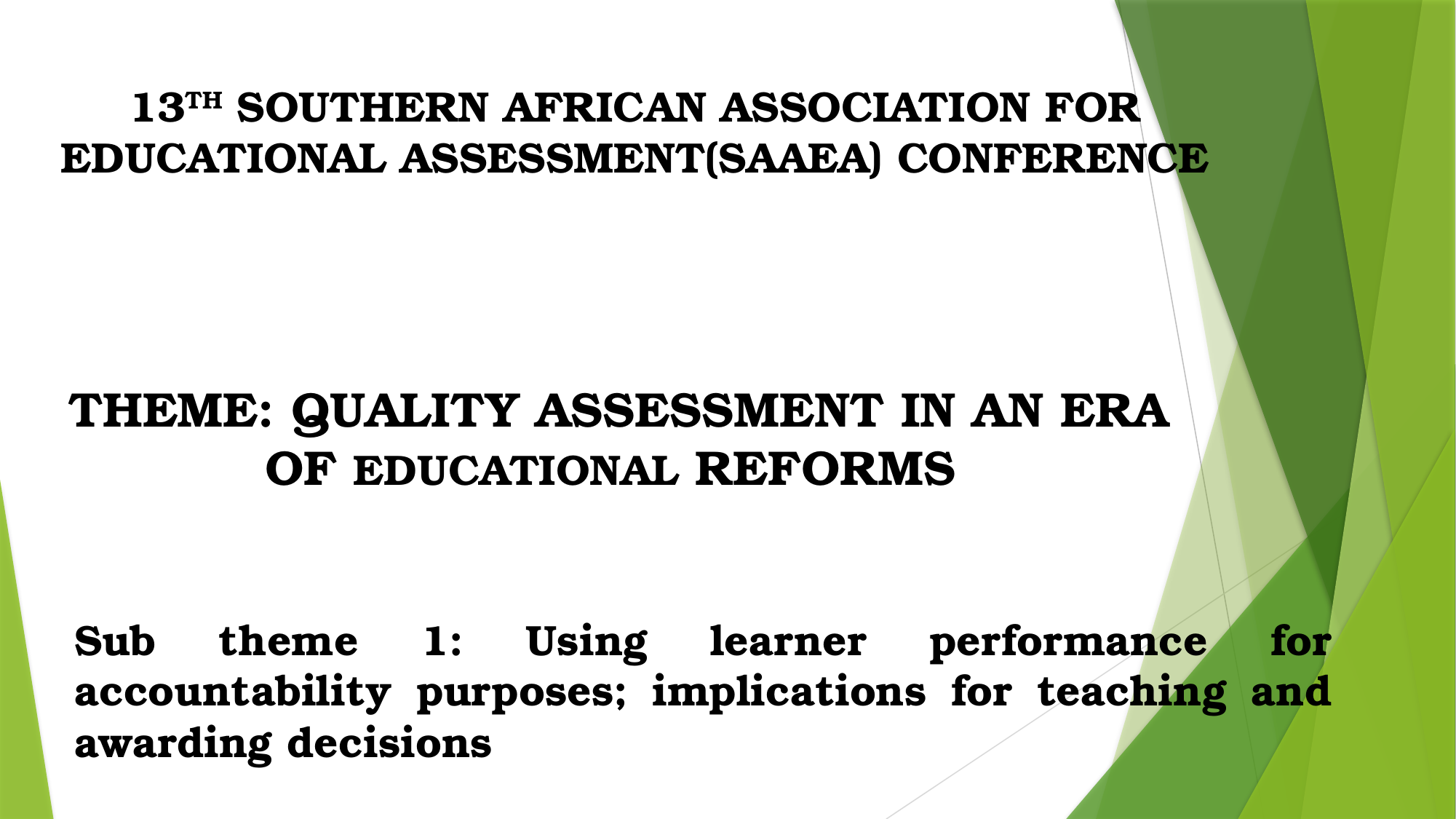

13TH SOUTHERN AFRICAN ASSOCIATION FOR EDUCATIONAL ASSESSMENT(SAAEA) CONFERENCE
THEME: QUALITY ASSESSMENT IN AN ERA OF EDUCATIONAL REFORMS

Sub theme 1: Using learner performance for accountability purposes; implications for teaching and awarding decisions